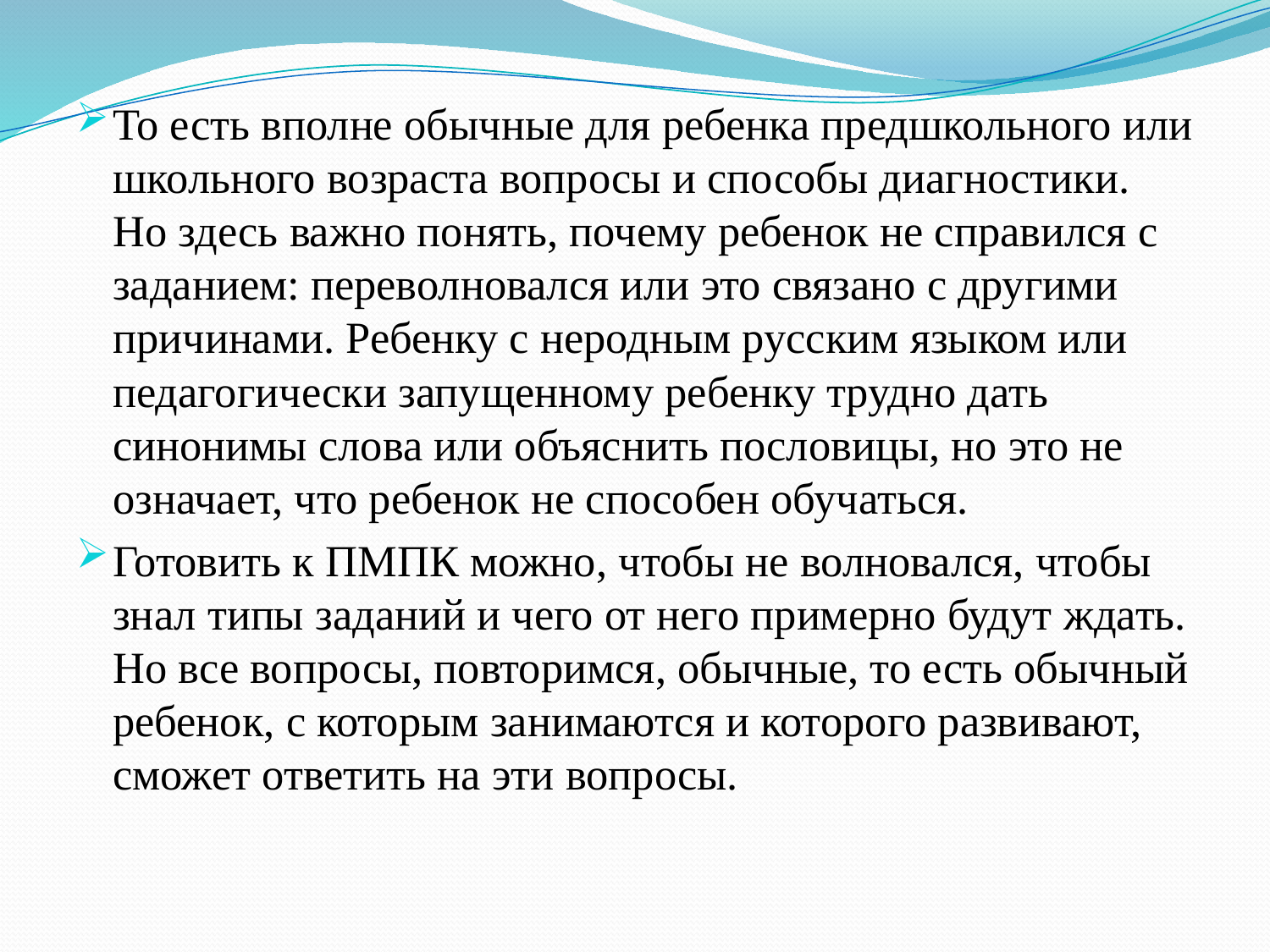

То есть вполне обычные для ребенка предшкольного или школьного возраста вопросы и способы диагностики. Но здесь важно понять, почему ребенок не справился с заданием: переволновался или это связано с другими причинами. Ребенку с неродным русским языком или педагогически запущенному ребенку трудно дать синонимы слова или объяснить пословицы, но это не означает, что ребенок не способен обучаться.
Готовить к ПМПК можно, чтобы не волновался, чтобы знал типы заданий и чего от него примерно будут ждать. Но все вопросы, повторимся, обычные, то есть обычный ребенок, с которым занимаются и которого развивают, сможет ответить на эти вопросы.